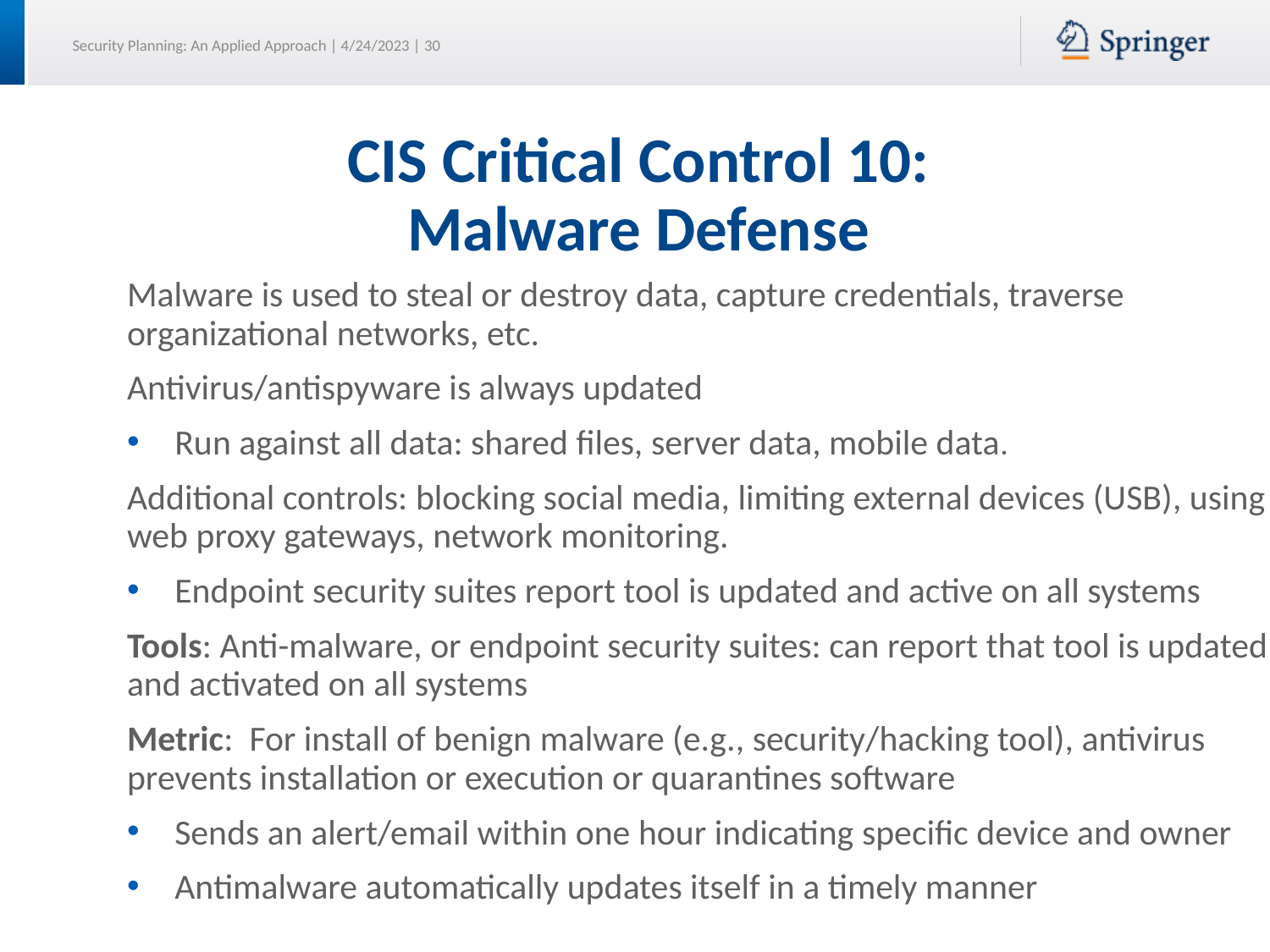

# CIS Critical Control 10: Malware Defense
Malware is used to steal or destroy data, capture credentials, traverse organizational networks, etc.
Antivirus/antispyware is always updated
Run against all data: shared files, server data, mobile data.
Additional controls: blocking social media, limiting external devices (USB), using web proxy gateways, network monitoring.
Endpoint security suites report tool is updated and active on all systems
Tools: Anti-malware, or endpoint security suites: can report that tool is updated and activated on all systems
Metric:  For install of benign malware (e.g., security/hacking tool), antivirus prevents installation or execution or quarantines software
Sends an alert/email within one hour indicating specific device and owner
Antimalware automatically updates itself in a timely manner